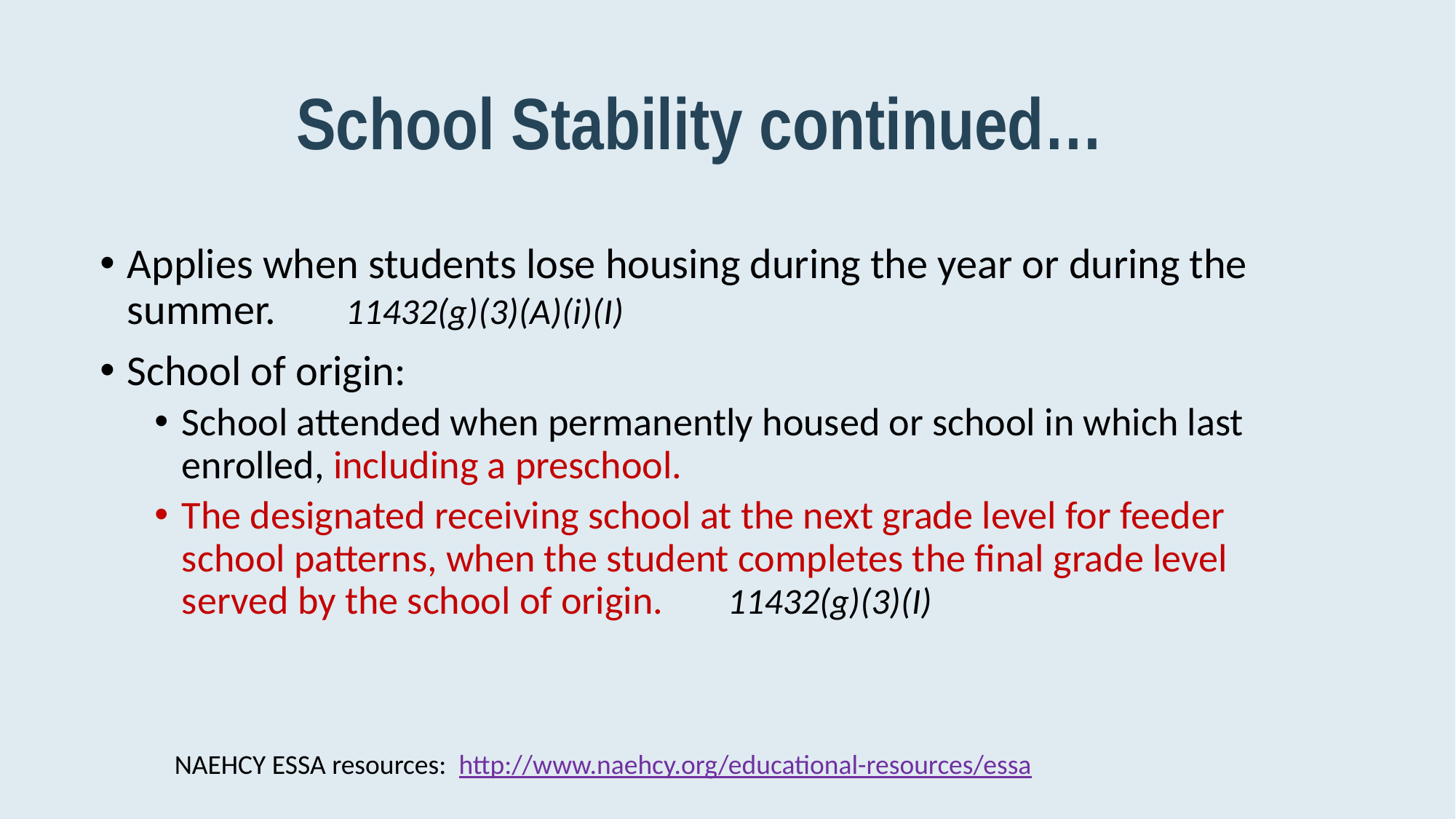

# School Stability continued…
Applies when students lose housing during the year or during the summer.	11432(g)(3)(A)(i)(I)
School of origin:
School attended when permanently housed or school in which last enrolled, including a preschool.
The designated receiving school at the next grade level for feeder school patterns, when the student completes the final grade level served by the school of origin.	11432(g)(3)(I)
NAEHCY ESSA resources:  http://www.naehcy.org/educational-resources/essa